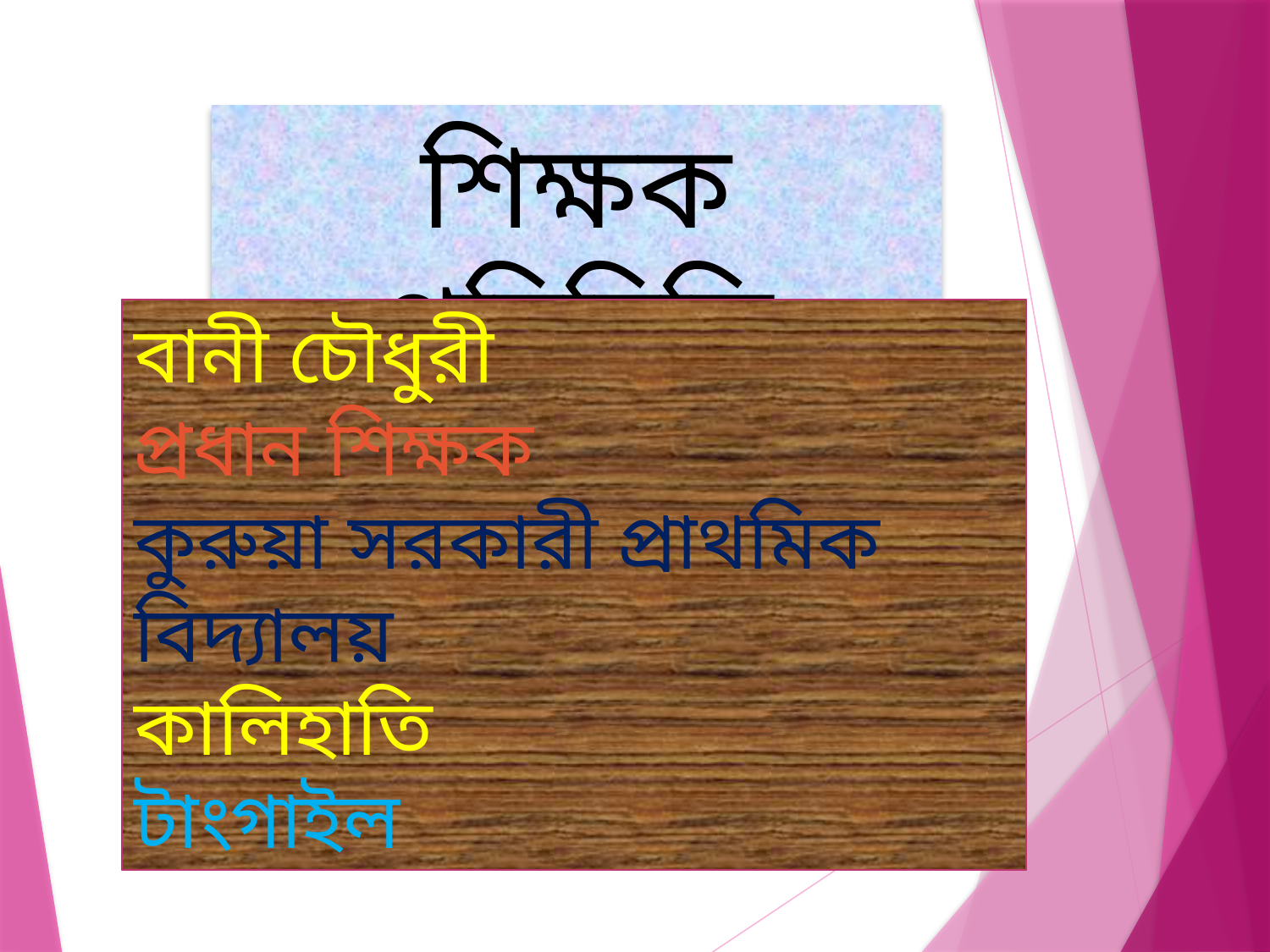

শিক্ষক পরিচিতি
বানী চৌধুরী
প্রধান শিক্ষক
কুরুয়া সরকারী প্রাথমিক বিদ্যালয়
কালিহাতি
টাংগাইল